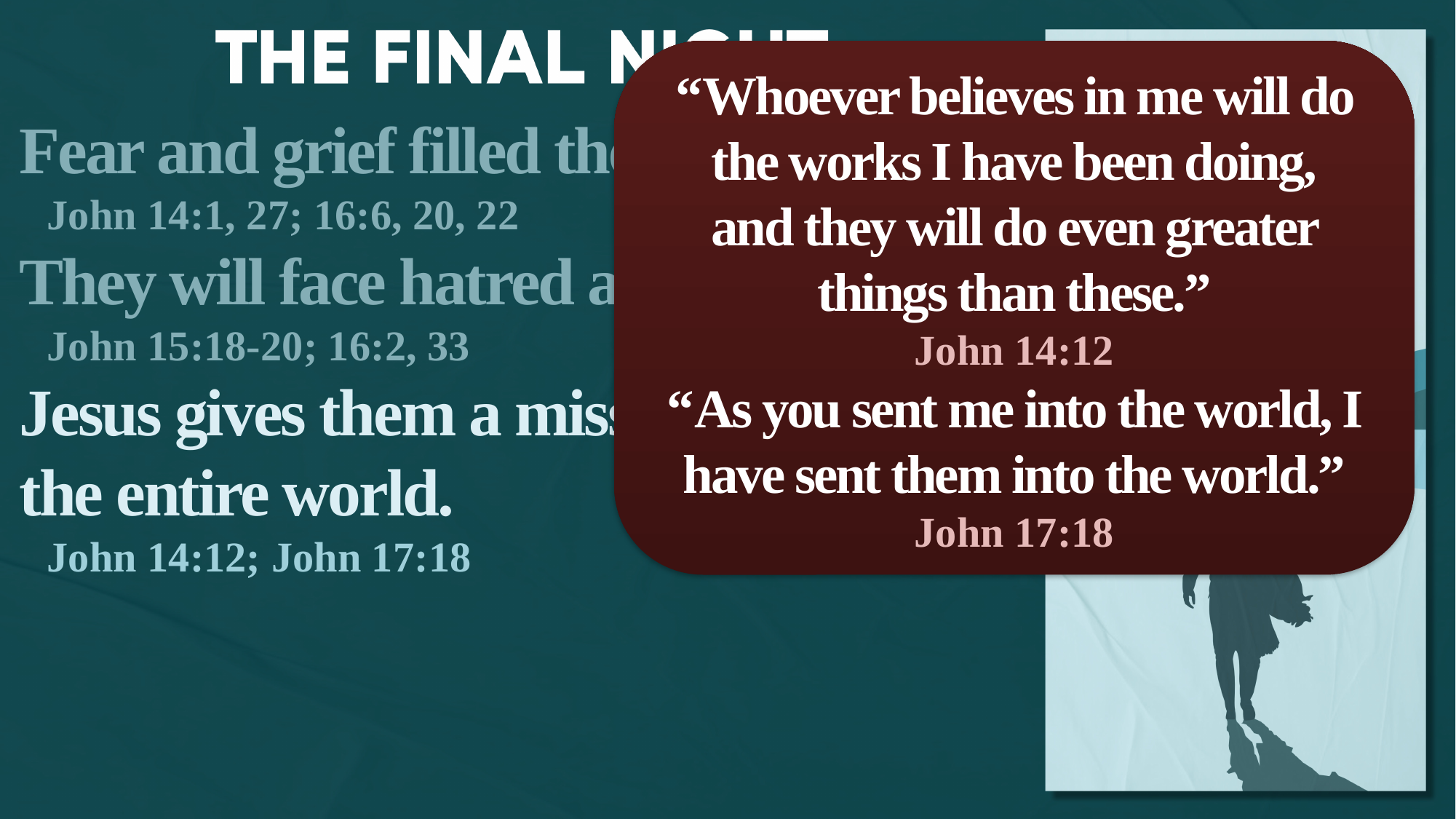

“Whoever believes in me will do the works I have been doing,
and they will do even greater things than these.”
John 14:12
“As you sent me into the world, I have sent them into the world.”
John 17:18
Fear and grief filled the disciples.
John 14:1, 27; 16:6, 20, 22
They will face hatred and hardship.
John 15:18-20; 16:2, 33
Jesus gives them a mission to reach the entire world.
John 14:12; John 17:18